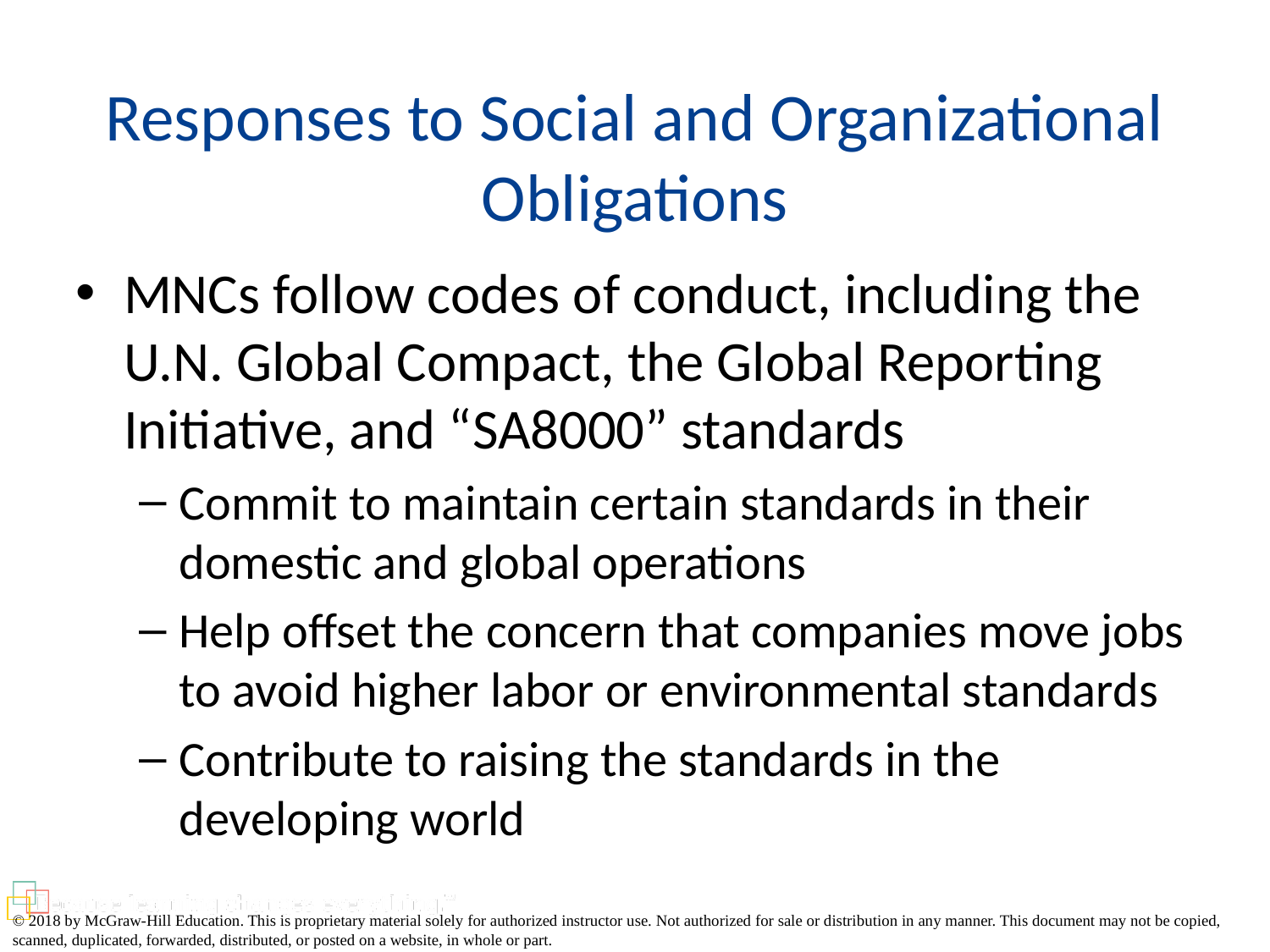

# Responses to Social and Organizational Obligations
MNCs follow codes of conduct, including the U.N. Global Compact, the Global Reporting Initiative, and “SA8000” standards
Commit to maintain certain standards in their domestic and global operations
Help offset the concern that companies move jobs to avoid higher labor or environmental standards
Contribute to raising the standards in the developing world